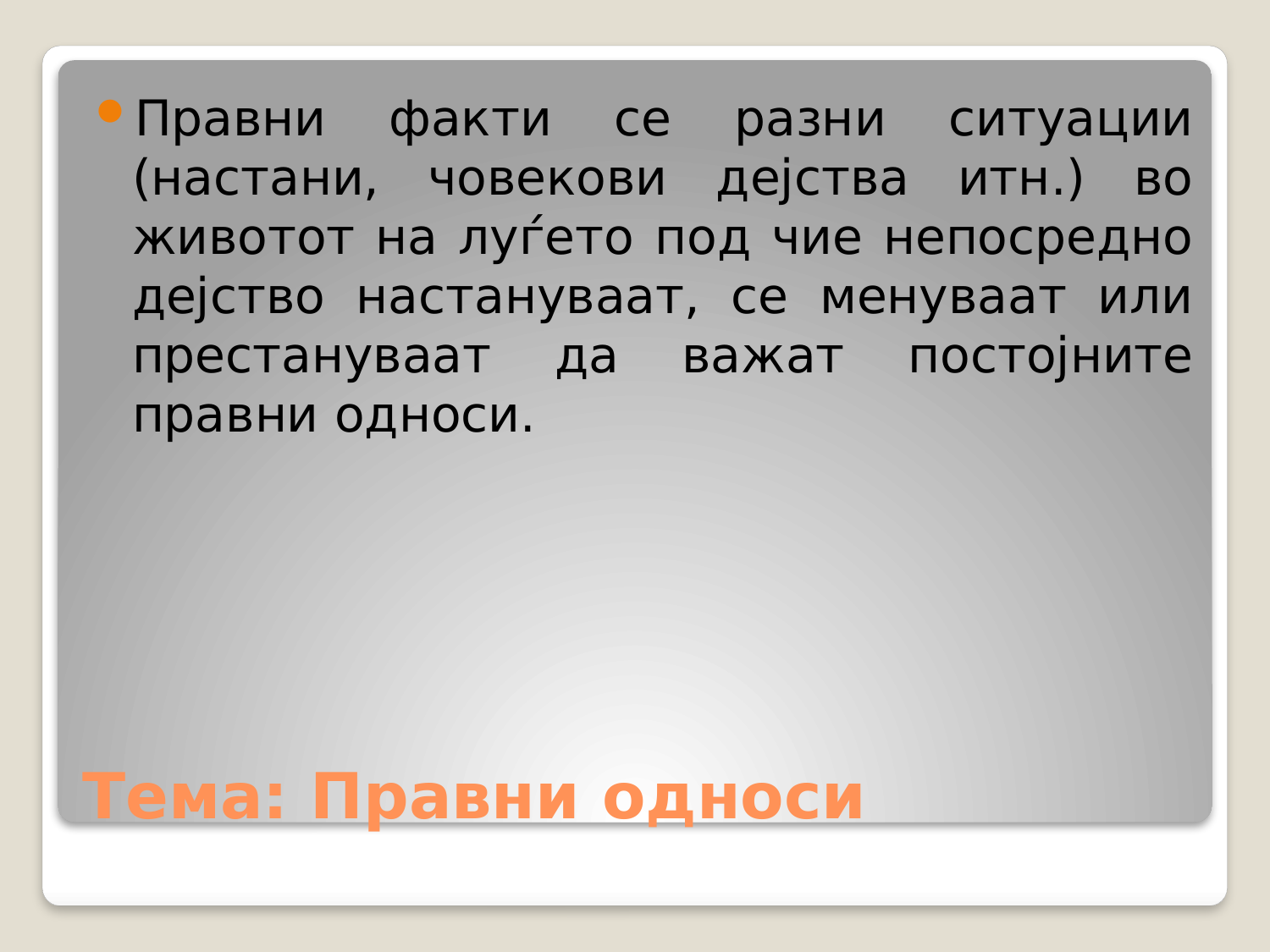

Правни факти се разни ситуации (настани, човекови дејства итн.) во животот на луѓето под чие непосредно дејство настануваат, се менуваат или престануваат да важат постојните правни односи.
# Тема: Правни односи